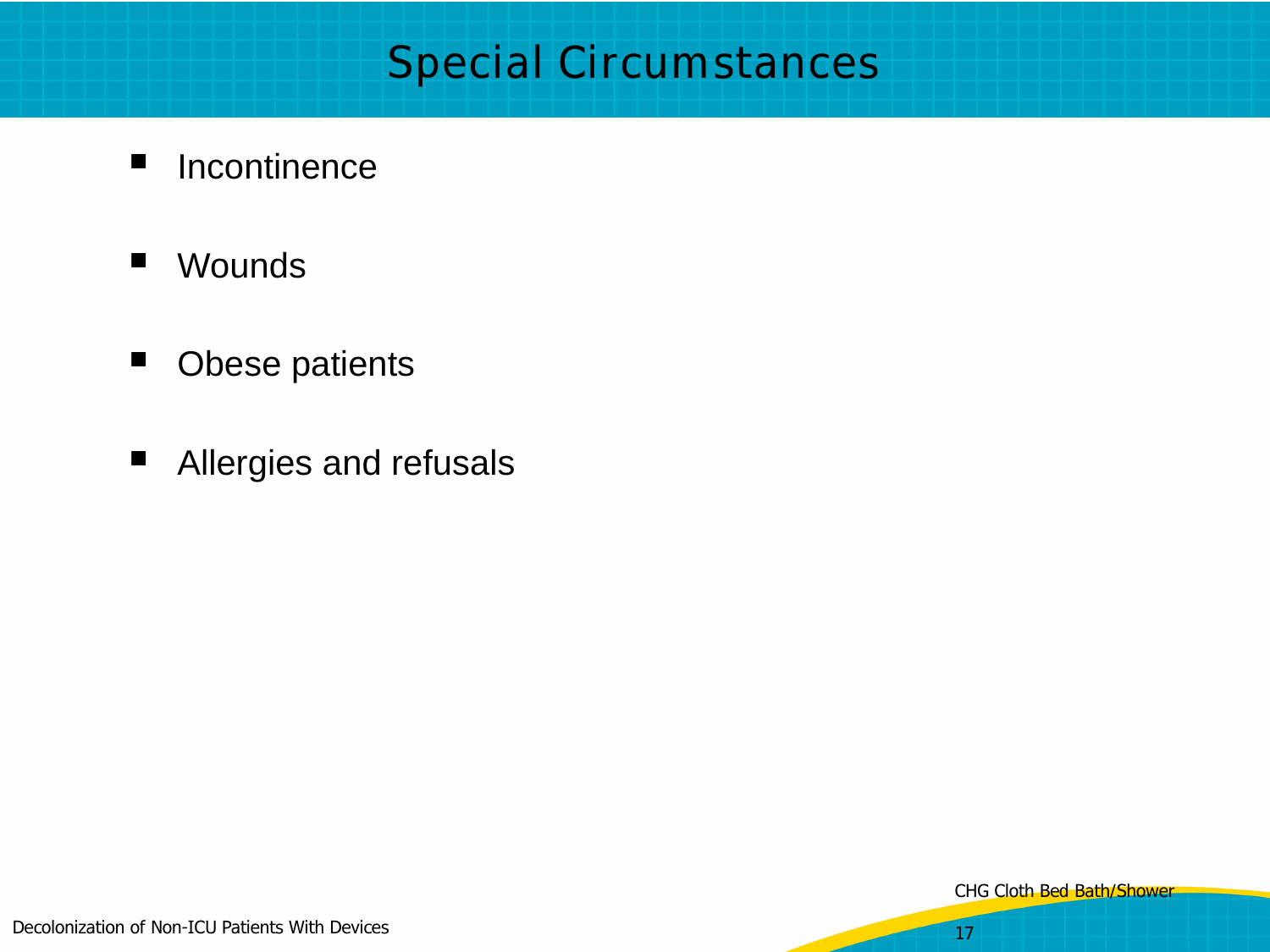

# Special Circumstances
Incontinence

Wounds

Obese patients

Allergies and refusals
Decolonization of Non-ICU Patients With Devices
CHG Cloth Bed Bath/Shower	17